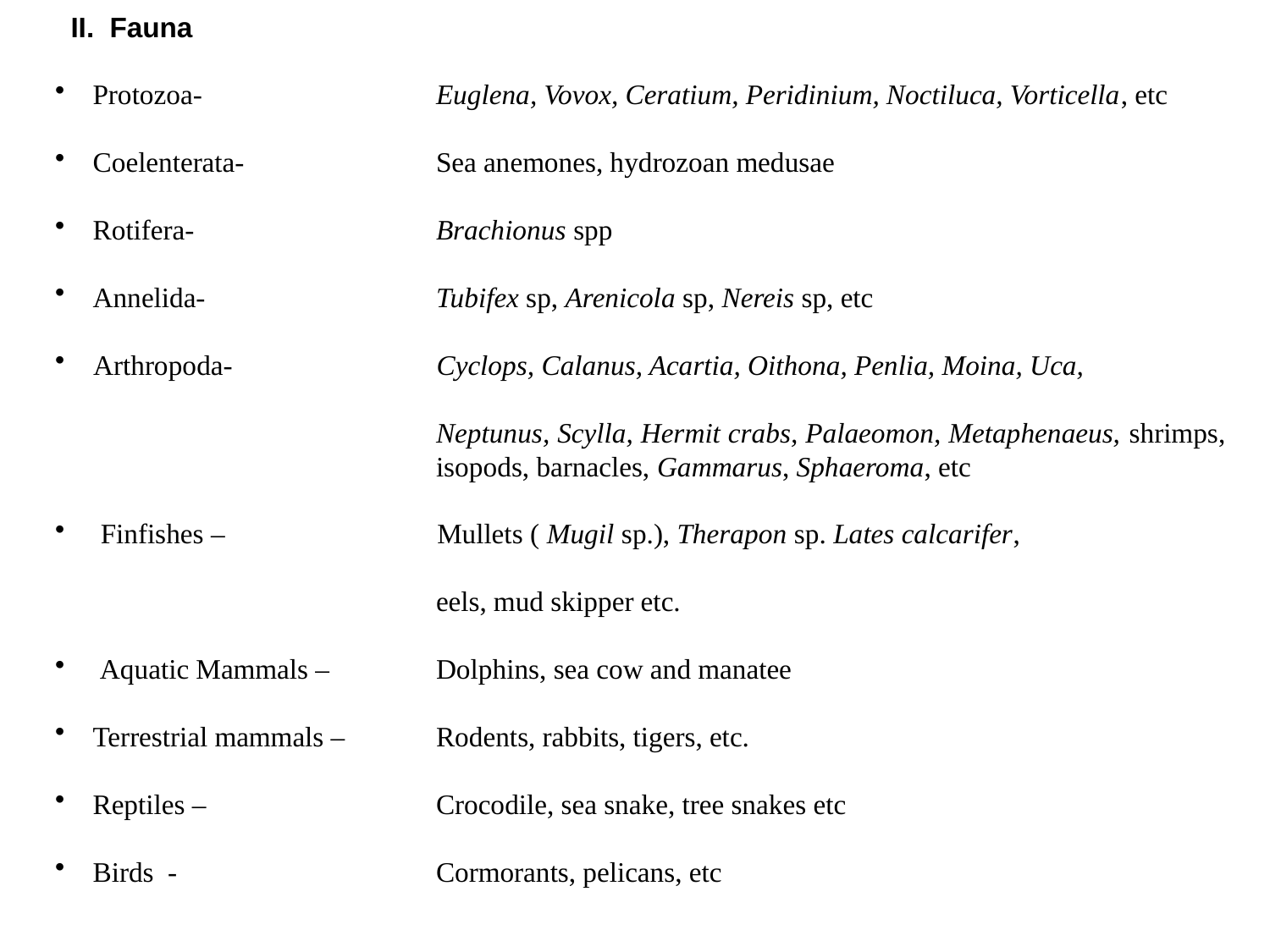

II.  Fauna

    Protozoa- 		Euglena, Vovox, Ceratium, Peridinium, Noctiluca, Vorticella, etc

    Coelenterata-  		Sea anemones, hydrozoan medusae

    Rotifera-    		Brachionus spp

    Annelida- 		Tubifex sp, Arenicola sp, Nereis sp, etc

    Arthropoda- 		Cyclops, Calanus, Acartia, Oithona, Penlia, Moina, Uca,
			Neptunus, Scylla, Hermit crabs, Palaeomon, Metaphenaeus, shrimps, 			isopods, barnacles, Gammarus, Sphaeroma, etc

     Finfishes – 		Mullets ( Mugil sp.), Therapon sp. Lates calcarifer,
			eels, mud skipper etc.

     Aquatic Mammals – 	Dolphins, sea cow and manatee

    Terrestrial mammals – 	Rodents, rabbits, tigers, etc.

    Reptiles –	 	Crocodile, sea snake, tree snakes etc

    Birds  - 		Cormorants, pelicans, etc